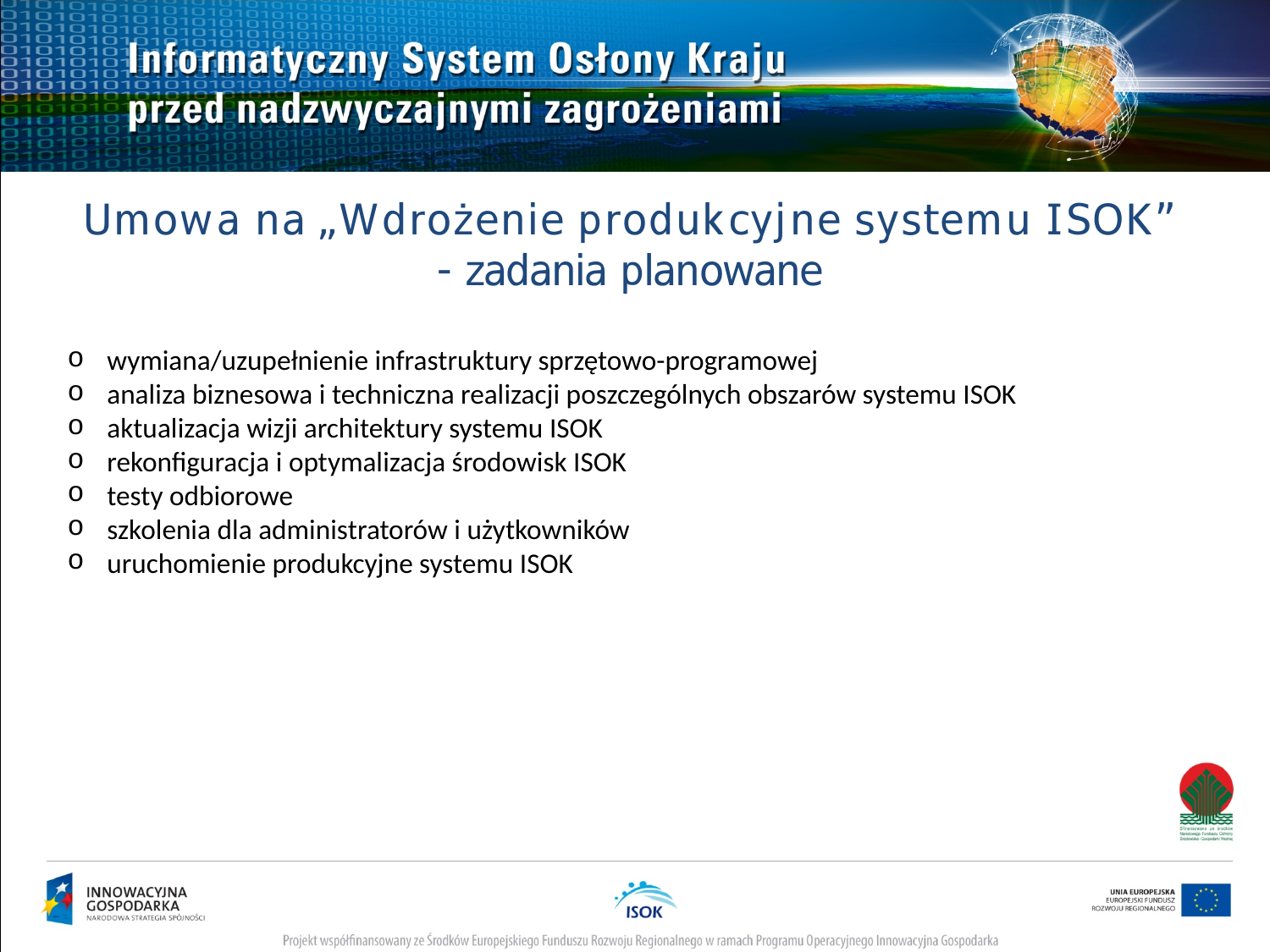

Umowa na „Wdrożenie produkcyjne systemu ISOK”
- zadania planowane
wymiana/uzupełnienie infrastruktury sprzętowo-programowej
analiza biznesowa i techniczna realizacji poszczególnych obszarów systemu ISOK
aktualizacja wizji architektury systemu ISOK
rekonfiguracja i optymalizacja środowisk ISOK
testy odbiorowe
szkolenia dla administratorów i użytkowników
uruchomienie produkcyjne systemu ISOK